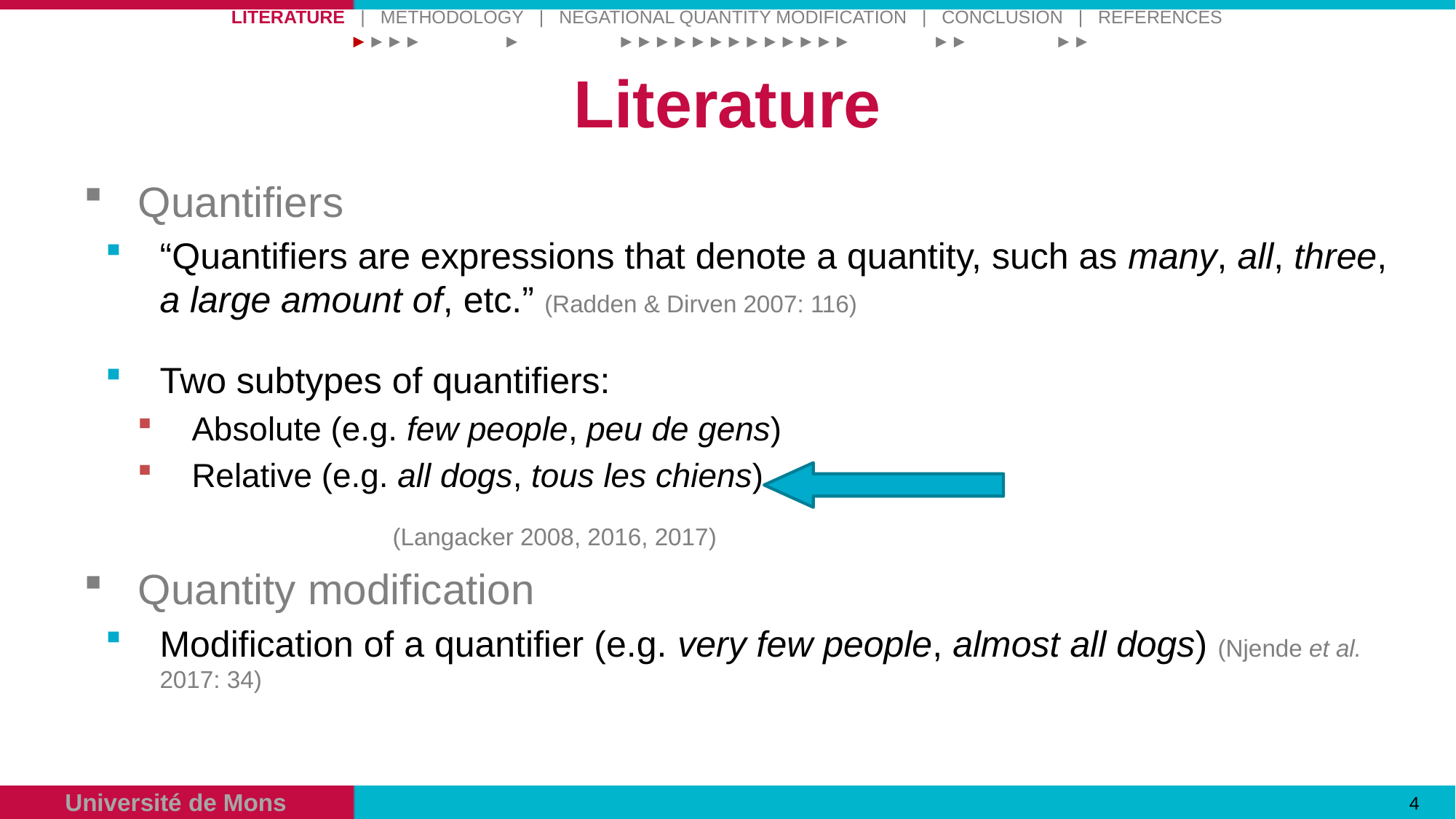

Literature   |   Methodology   |   Negational Quantity Modification   |   Conclusion   |   References
 ►►►►                ►                   ►►►►►►►►►►►►►                ►►                 ►►
# Literature
Quantifiers
“Quantifiers are expressions that denote a quantity, such as many, all, three, a large amount of, etc.” (Radden & Dirven 2007: 116)

Two subtypes of quantifiers:
Absolute (e.g. few people, peu de gens)
Relative (e.g. all dogs, tous les chiens)

Quantity modification
Modification of a quantifier (e.g. very few people, almost all dogs) (Njende et al. 2017: 34)

(Langacker 2008, 2016, 2017)
4